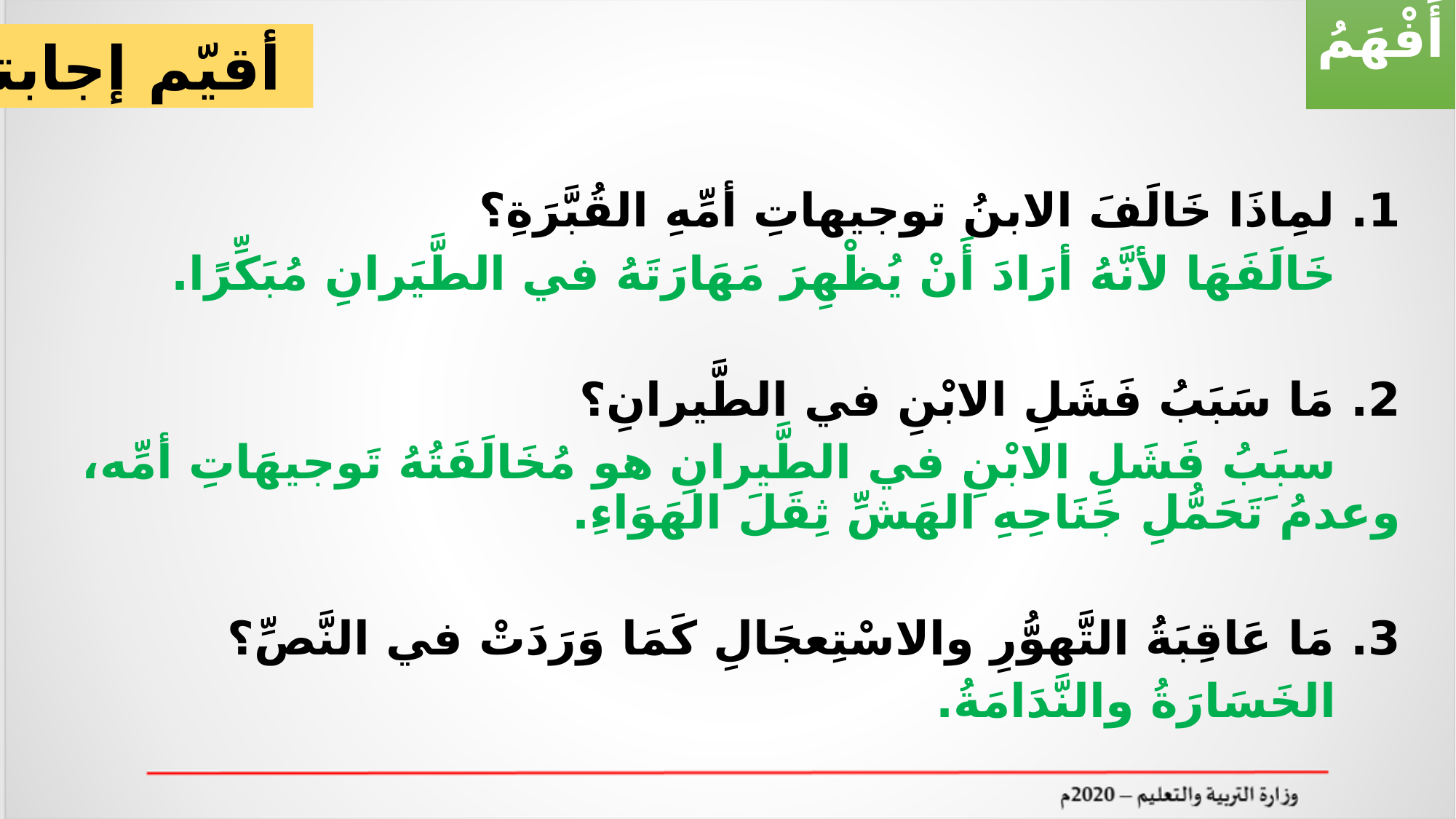

أَفْهَمُ
أقيّم إجابتي
1. لمِاذَا خَالَفَ الابنُ توجيهاتِ أمِّهِ القُبَّرَةِ؟
    خَالَفَهَا لأنَّهُ أرَادَ أَنْ يُظْهِرَ مَهَارَتَهُ في الطَّيَرانِ مُبَكِّرًا.

2. مَا سَبَبُ فَشَلِ الابْنِ في الطَّيرانِ؟
    سبَبُ فَشَلِ الابْنِ في الطَّيرانِ هو مُخَالَفَتُهُ تَوجيهَاتِ أمِّه، وعدمُ َتَحَمُّلِ جَنَاحِهِ الهَشِّ ثِقَلَ الهَوَاءِ.

3. مَا عَاقِبَةُ التَّهوُّرِ والاسْتِعجَالِ كَمَا وَرَدَتْ في النَّصِّ؟
    الخَسَارَةُ والنَّدَامَةُ.